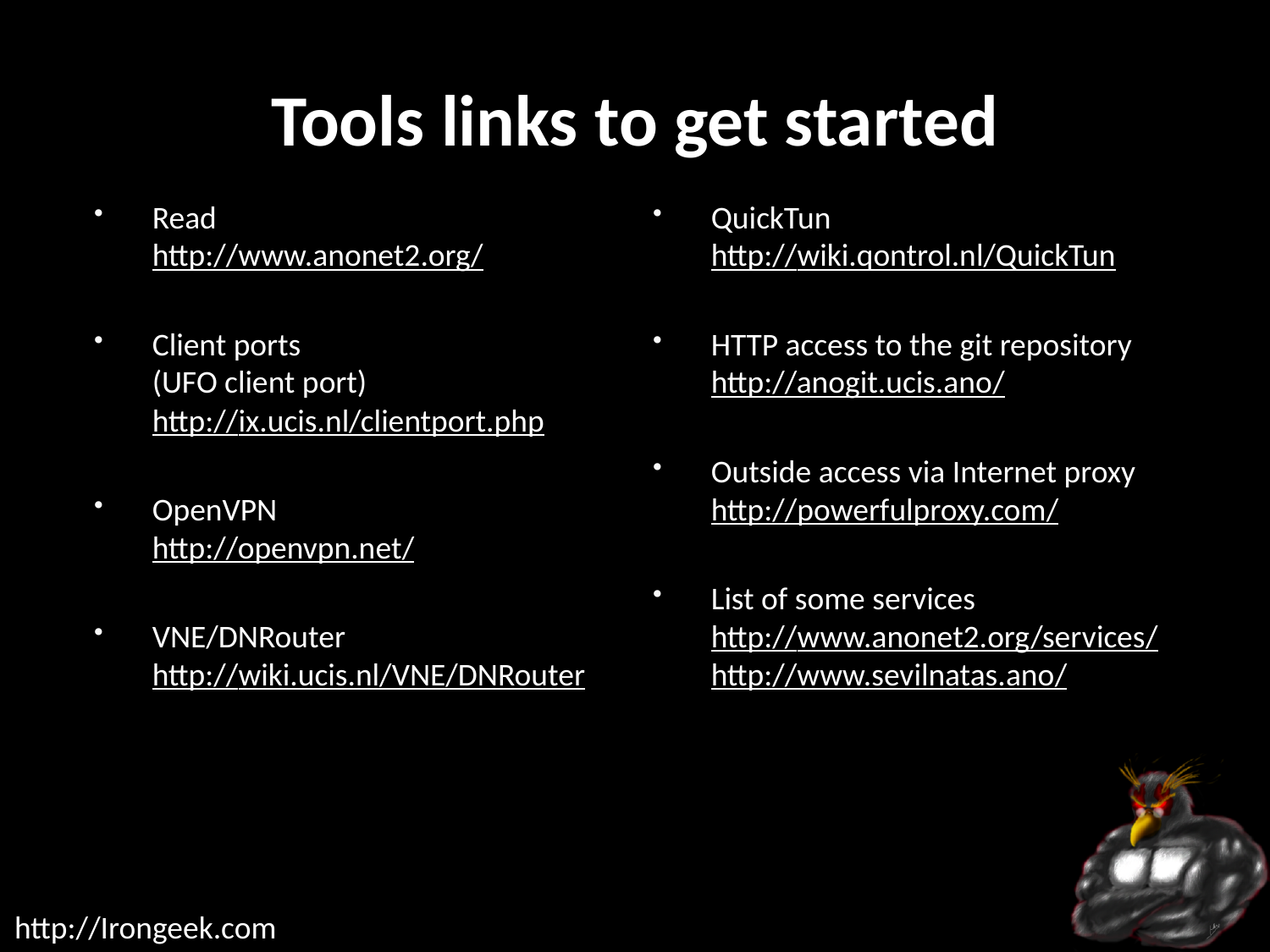

# Tools links to get started
Read
http://www.anonet2.org/

Client ports
(UFO client port)
http://ix.ucis.nl/clientport.php

OpenVPN
http://openvpn.net/

VNE/DNRouter
http://wiki.ucis.nl/VNE/DNRouter

QuickTun
http://wiki.qontrol.nl/QuickTun

HTTP access to the git repository
http://anogit.ucis.ano/

Outside access via Internet proxy
http://powerfulproxy.com/

List of some services
http://www.anonet2.org/services/
http://www.sevilnatas.ano/